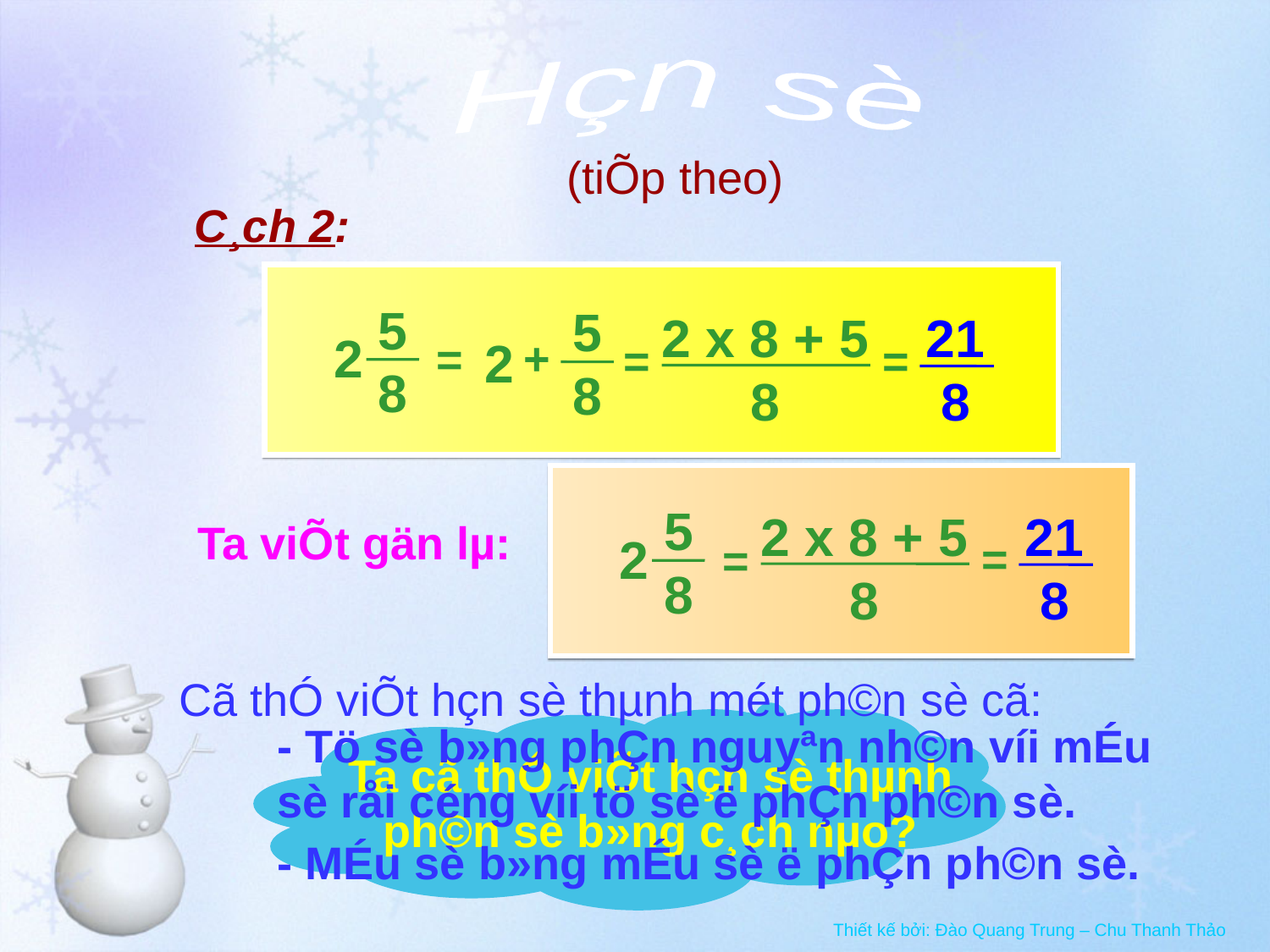

Hçn sè
(tiÕp theo)
C¸ch 2:

5
8

2
5
8

21
8

2 x 8 + 5
8

+
2
=
=
=

5
8

2
21
8

2 x 8 + 5
8

=
=
Ta viÕt gän lµ:
Cã thÓ viÕt hçn sè thµnh mét ph©n sè cã:

Ta cã thÓ viÕt hçn sè thµnh ph©n sè b»ng c¸ch nµo?
- Tö sè b»ng phÇn nguyªn nh©n víi mÉu sè råi céng víi tö sè ë phÇn ph©n sè.
- MÉu sè b»ng mÉu sè ë phÇn ph©n sè.